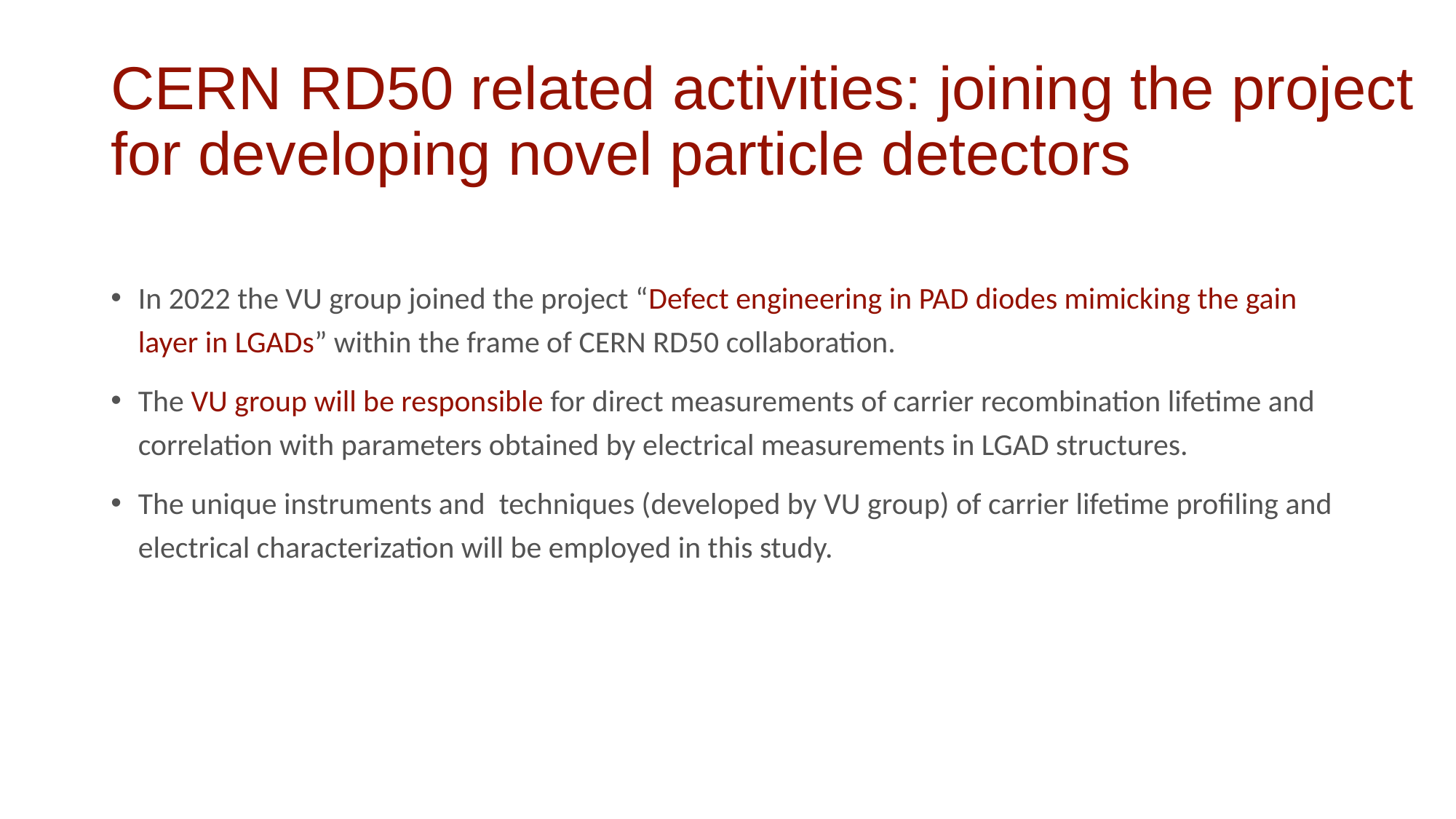

# CERN RD50 related activities: joining the project for developing novel particle detectors
In 2022 the VU group joined the project “Defect engineering in PAD diodes mimicking the gain layer in LGADs” within the frame of CERN RD50 collaboration.
The VU group will be responsible for direct measurements of carrier recombination lifetime and correlation with parameters obtained by electrical measurements in LGAD structures.
The unique instruments and  techniques (developed by VU group) of carrier lifetime profiling and electrical characterization will be employed in this study.